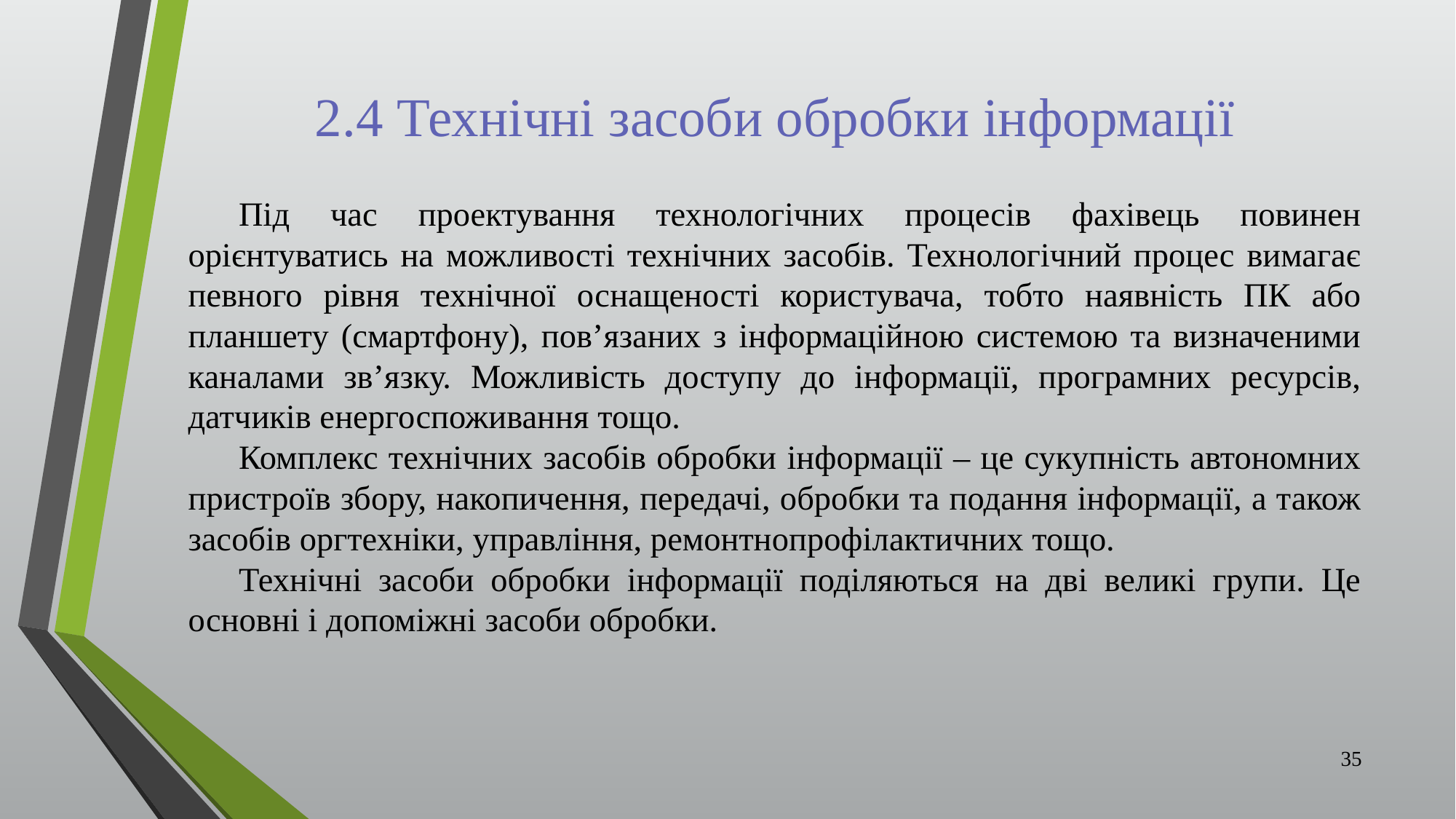

# 2.4 Технічні засоби обробки інформації
Під час проектування технологічних процесів фахівець повинен орієнтуватись на можливості технічних засобів. Технологічний процес вимагає певного рівня технічної оснащеності користувача, тобто наявність ПК або планшету (смартфону), пов’язаних з інформаційною системою та визначеними каналами зв’язку. Можливість доступу до інформації, програмних ресурсів, датчиків енергоспоживання тощо.
Комплекс технічних засобів обробки інформації – це сукупність автономних пристроїв збору, накопичення, передачі, обробки та подання інформації, а також засобів оргтехніки, управління, ремонтнопрофілактичних тощо.
Технічні засоби обробки інформації поділяються на дві великі групи. Це основні і допоміжні засоби обробки.

35